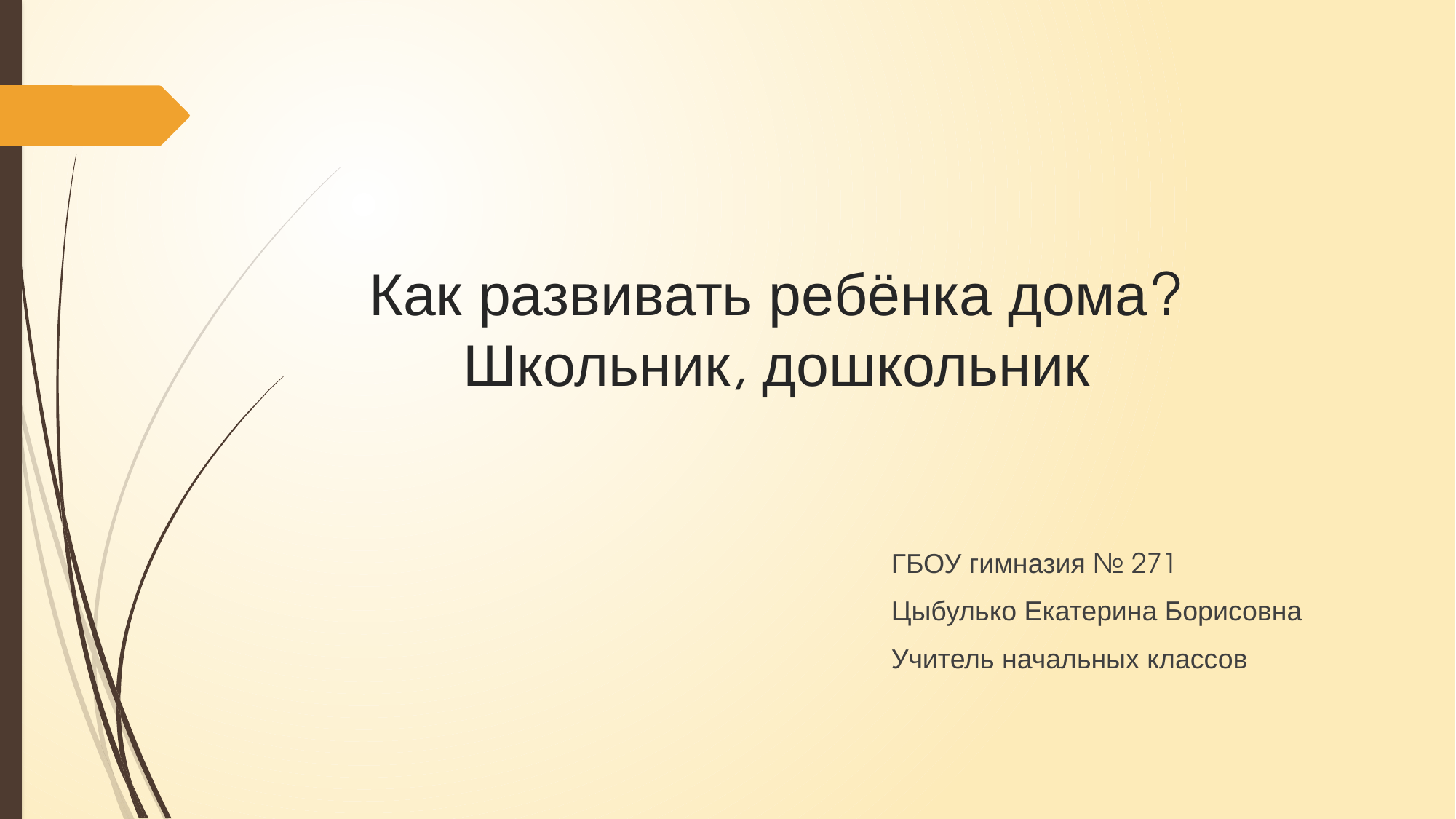

# Как развивать ребёнка дома? Школьник, дошкольник
ГБОУ гимназия № 271
Цыбулько Екатерина Борисовна
Учитель начальных классов